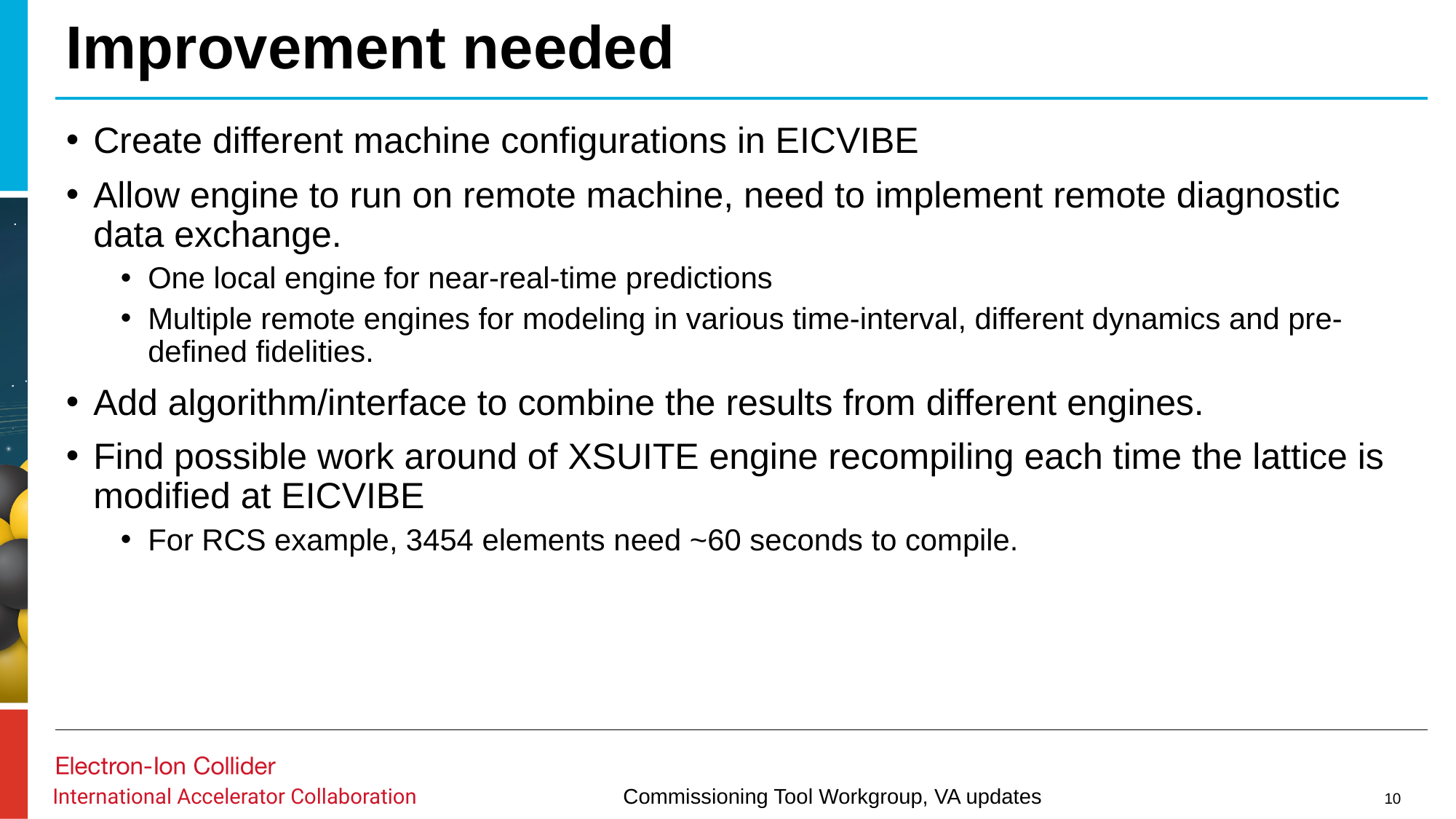

# Improvement needed
Create different machine configurations in EICVIBE
Allow engine to run on remote machine, need to implement remote diagnostic data exchange.
One local engine for near-real-time predictions
Multiple remote engines for modeling in various time-interval, different dynamics and pre-defined fidelities.
Add algorithm/interface to combine the results from different engines.
Find possible work around of XSUITE engine recompiling each time the lattice is modified at EICVIBE
For RCS example, 3454 elements need ~60 seconds to compile.

10